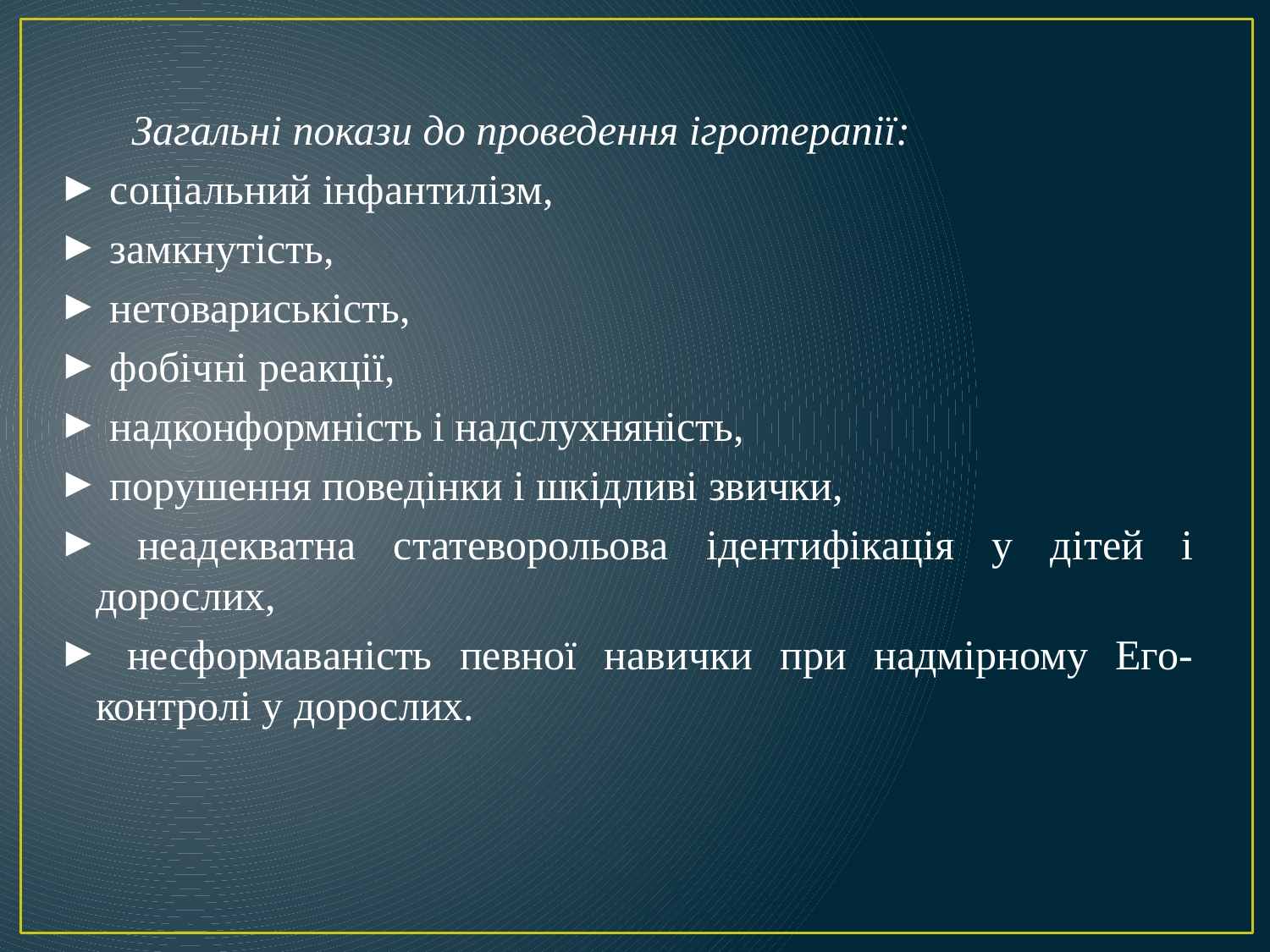

Загальні покази до проведення ігротерапії:
 соціальний інфантилізм,
 замкнутість,
 нетовариськість,
 фобічні реакції,
 надконформність і надслухняність,
 порушення поведінки і шкідливі звички,
 неадекватна статеворольова ідентифікація у дітей і дорослих,
 несформаваність певної навички при надмірному Его-контролі у дорослих.